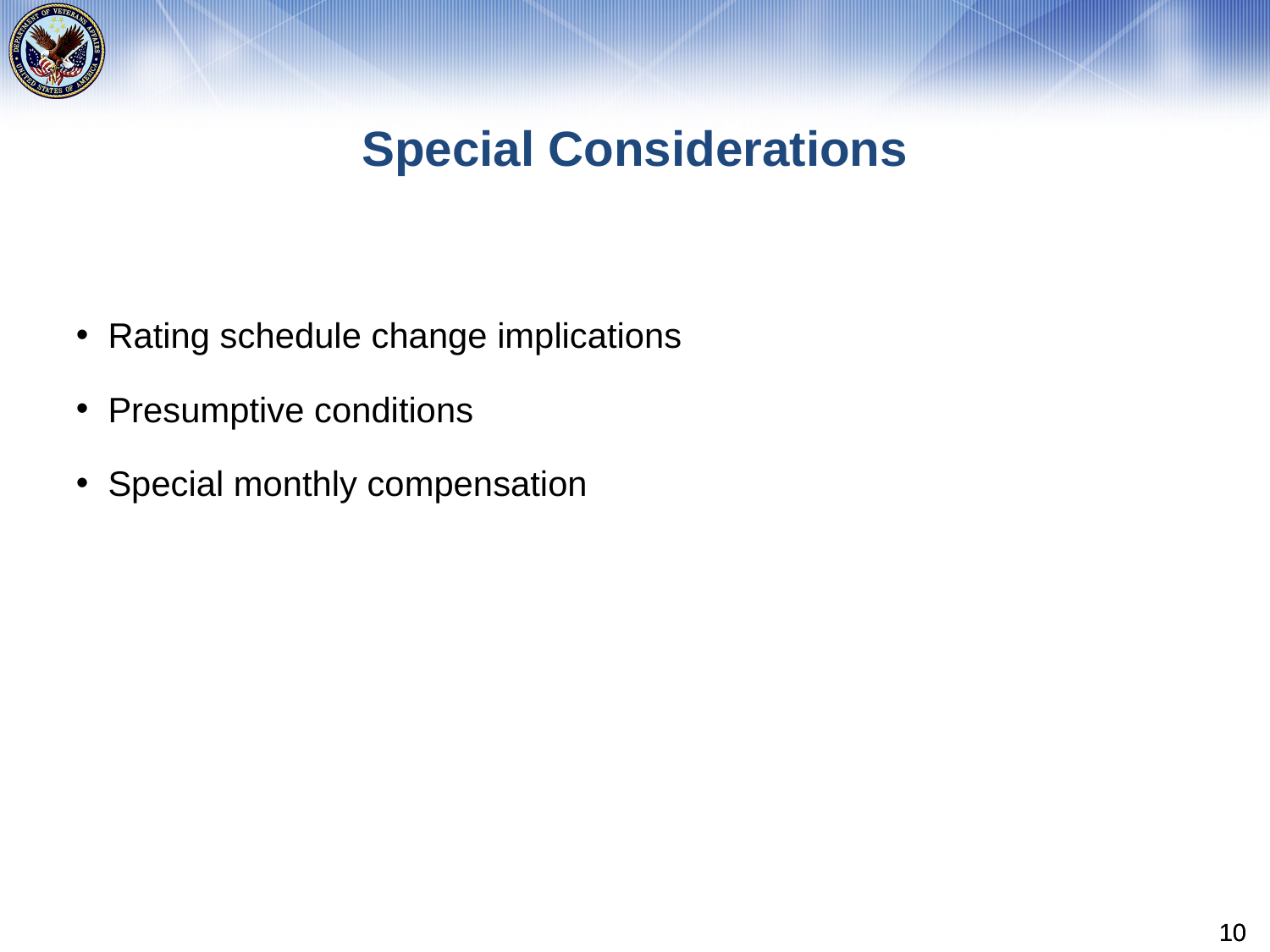

# Special Considerations
Rating schedule change implications
Presumptive conditions
Special monthly compensation
10
10